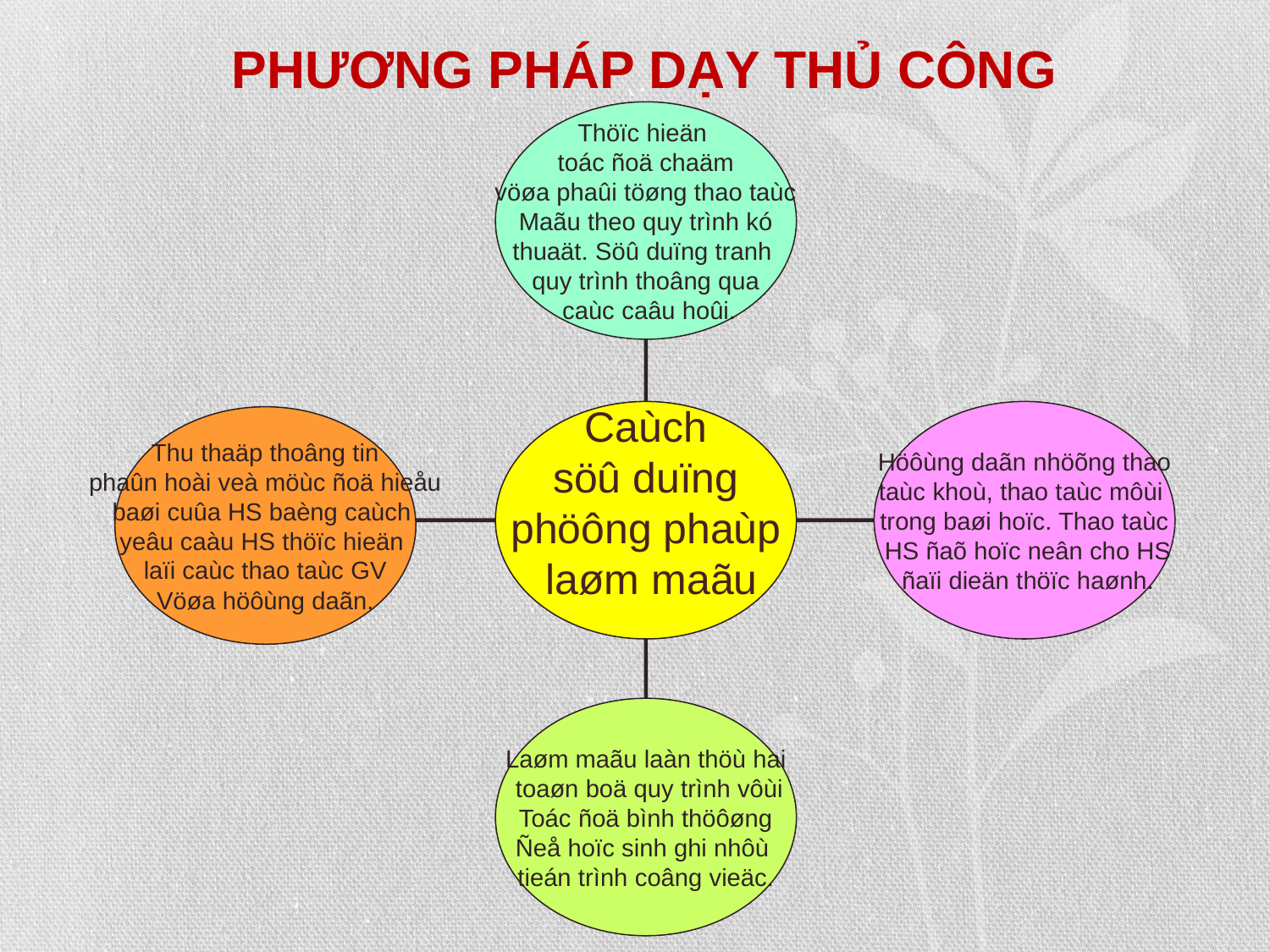

# PHƯƠNG PHÁP DẠY THỦ CÔNG

Thöïc hieän
toác ñoä chaäm
 vöøa phaûi töøng thao taùc
Maãu theo quy trình kó
thuaät. Söû duïng tranh
quy trình thoâng qua
 caùc caâu hoûi.

Caùch
 söû duïng
phöông phaùp
 laøm maãu

Höôùng daãn nhöõng thao
taùc khoù, thao taùc môùi
trong baøi hoïc. Thao taùc
 HS ñaõ hoïc neân cho HS
 ñaïi dieän thöïc haønh.

Thu thaäp thoâng tin
 phaûn hoài veà möùc ñoä hieåu
baøi cuûa HS baèng caùch
yeâu caàu HS thöïc hieän
laïi caùc thao taùc GV
Vöøa höôùng daãn.

Laøm maãu laàn thöù hai
 toaøn boä quy trình vôùi
Toác ñoä bình thöôøng
Ñeå hoïc sinh ghi nhôù
tieán trình coâng vieäc.